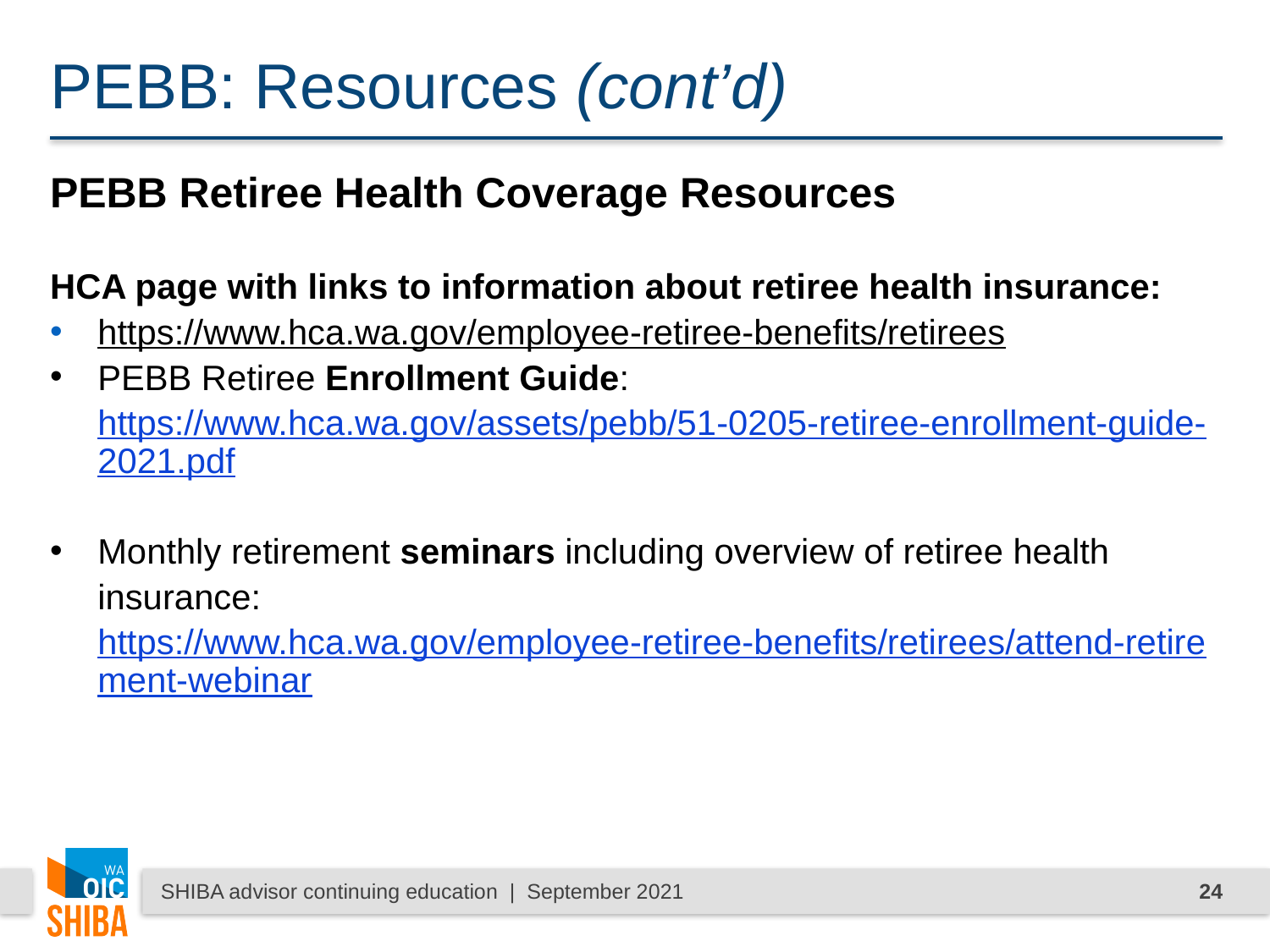

# PEBB: Resources (cont’d)
PEBB Retiree Health Coverage Resources

HCA page with links to information about retiree health insurance:
https://www.hca.wa.gov/employee-retiree-benefits/retirees
PEBB Retiree Enrollment Guide:  https://www.hca.wa.gov/assets/pebb/51-0205-retiree-enrollment-guide-2021.pdf
Monthly retirement seminars including overview of retiree health insurance:
https://www.hca.wa.gov/employee-retiree-benefits/retirees/attend-retirement-webinar
SHIBA advisor continuing education  |  September 2021
24